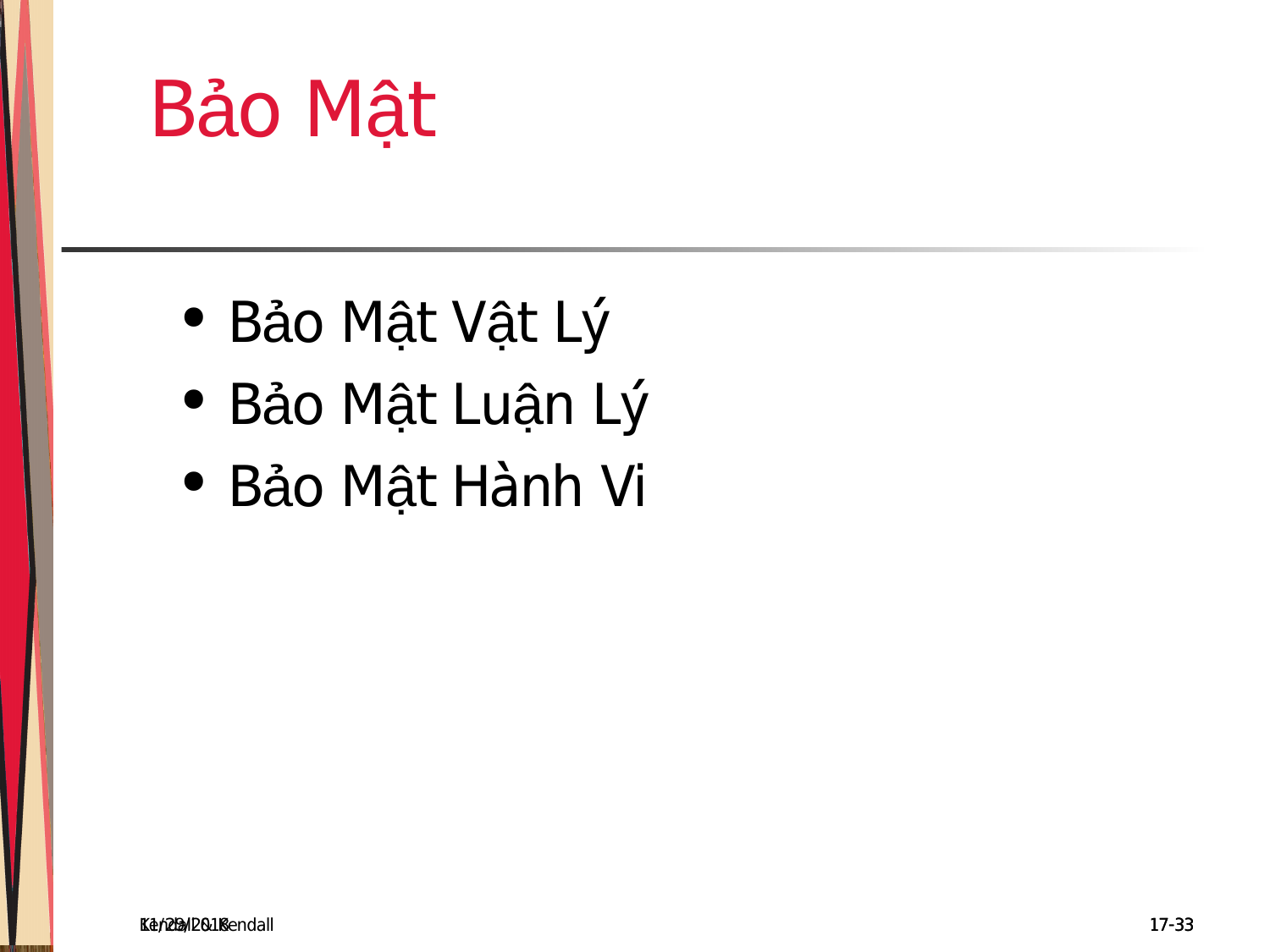

Bảo Mật
Bảo Mật Vật Lý
Bảo Mật Luận Lý
Bảo Mật Hành Vi
Kendall & Kendall
11/29/2018
17-33
17-33